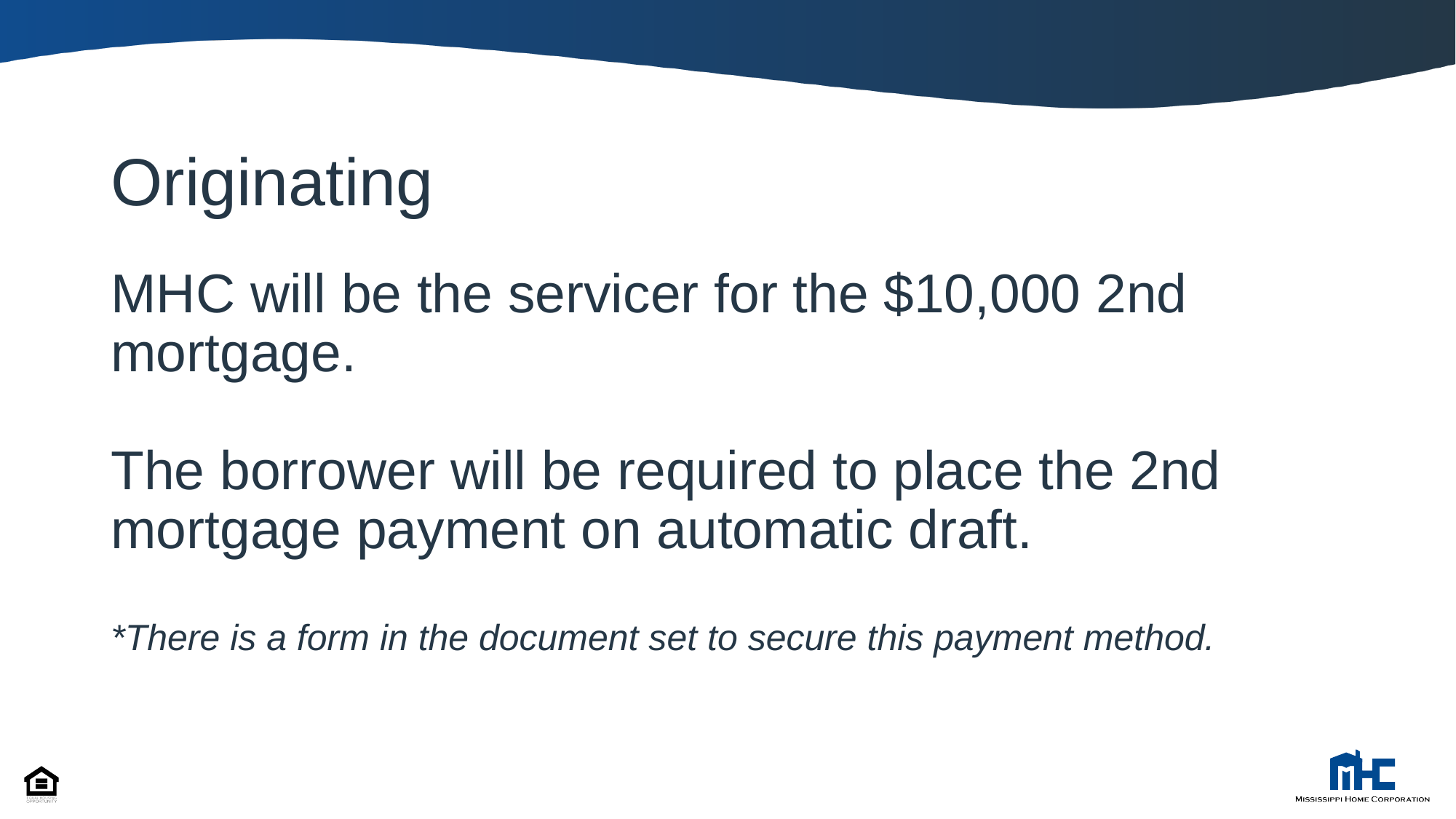

# Originating
MHC will be the servicer for the $10,000 2nd mortgage.

The borrower will be required to place the 2nd mortgage payment on automatic draft.

*There is a form in the document set to secure this payment method.